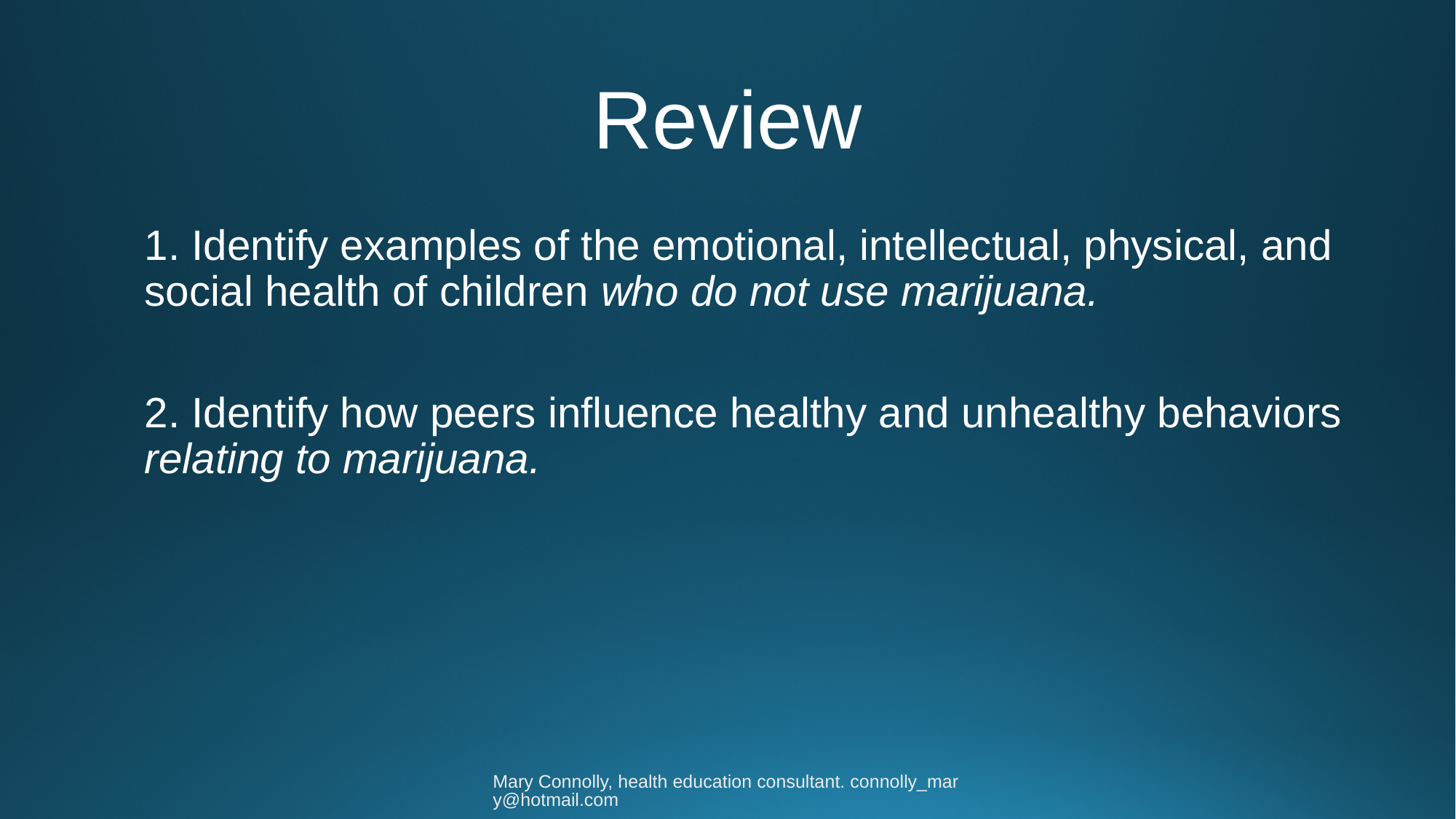

# Review
1. Identify examples of the emotional, intellectual, physical, and social health of children who do not use marijuana.

2. Identify how peers influence healthy and unhealthy behaviors relating to marijuana.
Mary Connolly, health education consultant. connolly_mary@hotmail.com